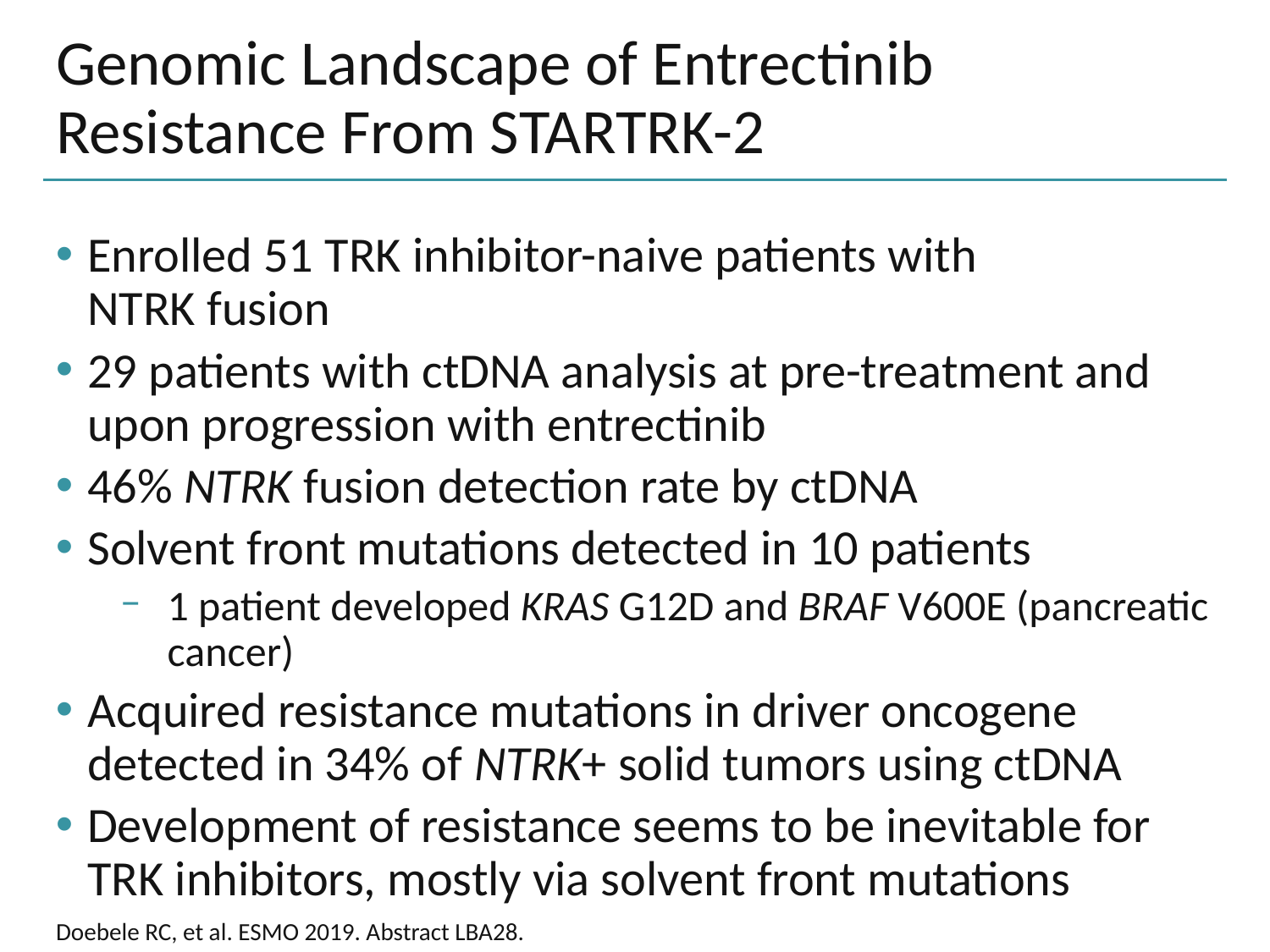

# Genomic Landscape of Entrectinib Resistance From STARTRK-2
Enrolled 51 TRK inhibitor-naive patients with
NTRK fusion
29 patients with ctDNA analysis at pre-treatment and upon progression with entrectinib
46% NTRK fusion detection rate by ctDNA
Solvent front mutations detected in 10 patients
1 patient developed KRAS G12D and BRAF V600E (pancreatic cancer)
Acquired resistance mutations in driver oncogene detected in 34% of NTRK+ solid tumors using ctDNA
Development of resistance seems to be inevitable for TRK inhibitors, mostly via solvent front mutations

Doebele RC, et al. ESMO 2019. Abstract LBA28.